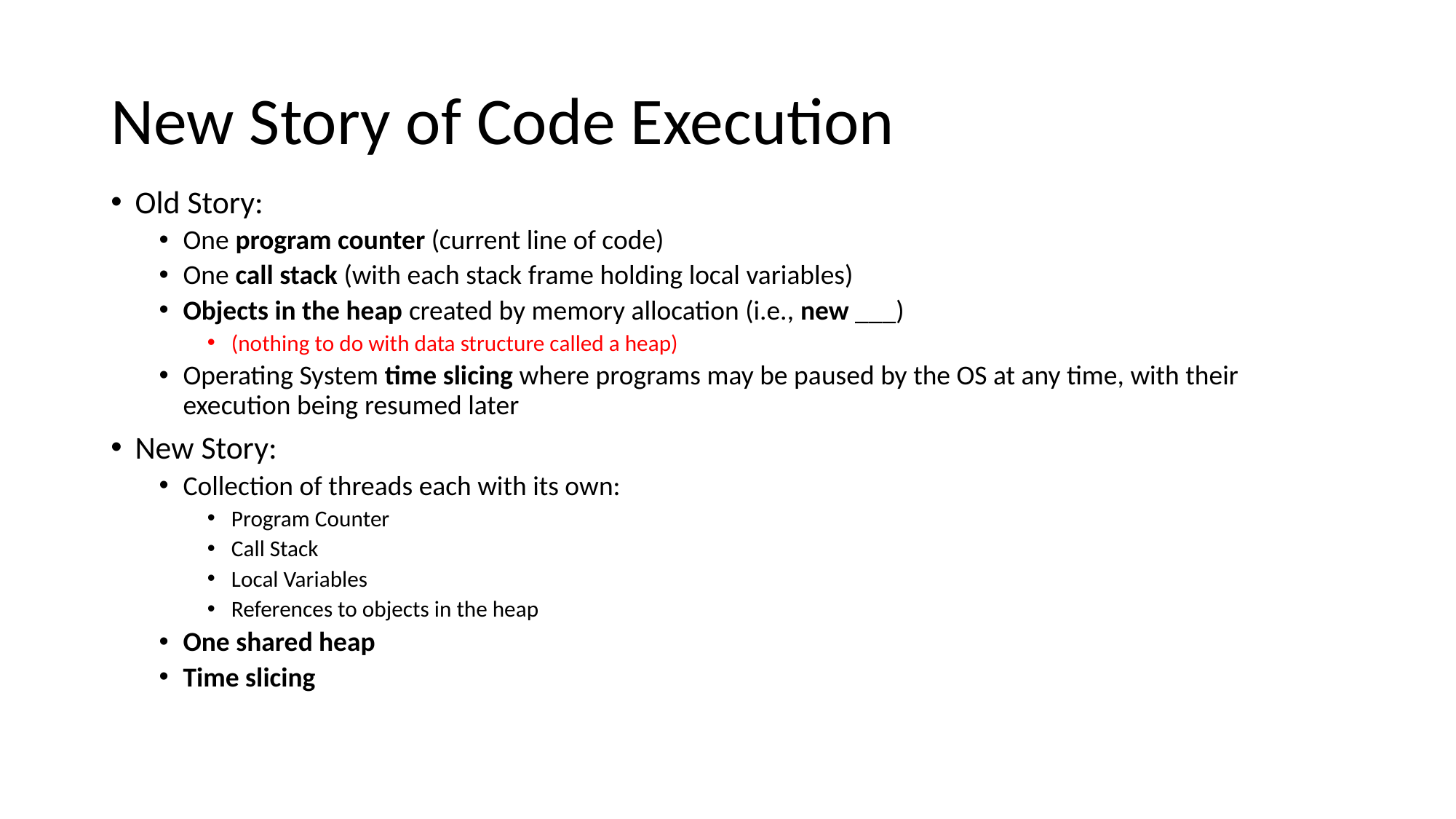

# New Story of Code Execution
Old Story:
One program counter (current line of code)
One call stack (with each stack frame holding local variables)
Objects in the heap created by memory allocation (i.e., new ___)
(nothing to do with data structure called a heap)
Operating System time slicing where programs may be paused by the OS at any time, with their execution being resumed later
New Story:
Collection of threads each with its own:
Program Counter
Call Stack
Local Variables
References to objects in the heap
One shared heap
Time slicing